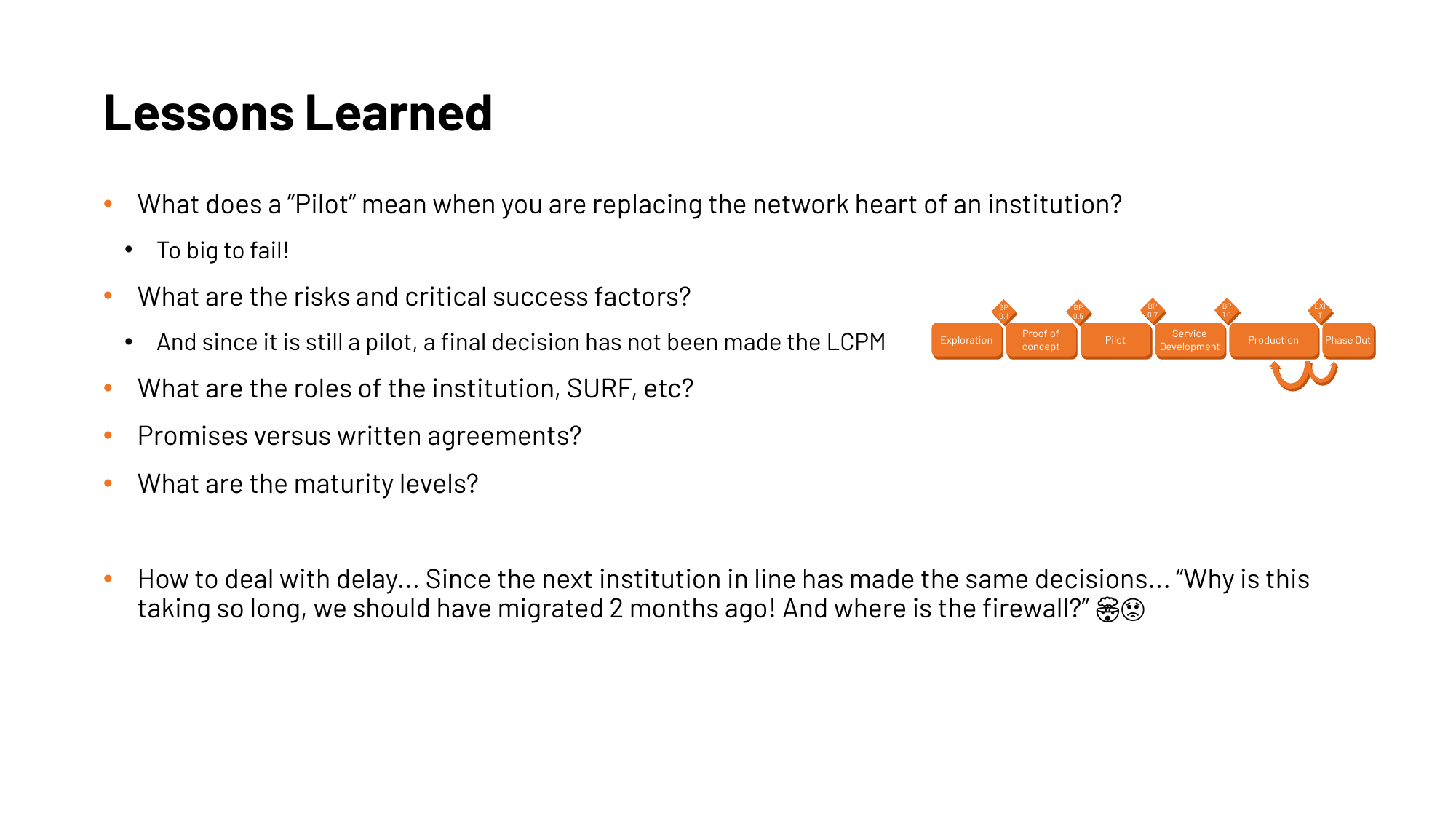

# Lessons Learned
What does a ”Pilot” mean when you are replacing the network heart of an institution?
To big to fail!
What are the risks and critical success factors?
And since it is still a pilot, a final decision has not been made the LCPM
What are the roles of the institution, SURF, etc?
Promises versus written agreements?
What are the maturity levels?

How to deal with delay... Since the next institution in line has made the same decisions... “Why is this taking so long, we should have migrated 2 months ago! And where is the firewall?” 🤯😡

BP 0.7
BP 1.0
EXIT
BP 0.1
BP 0.5
Exploration
Proof of concept
Pilot
Service Development
Production
Phase Out